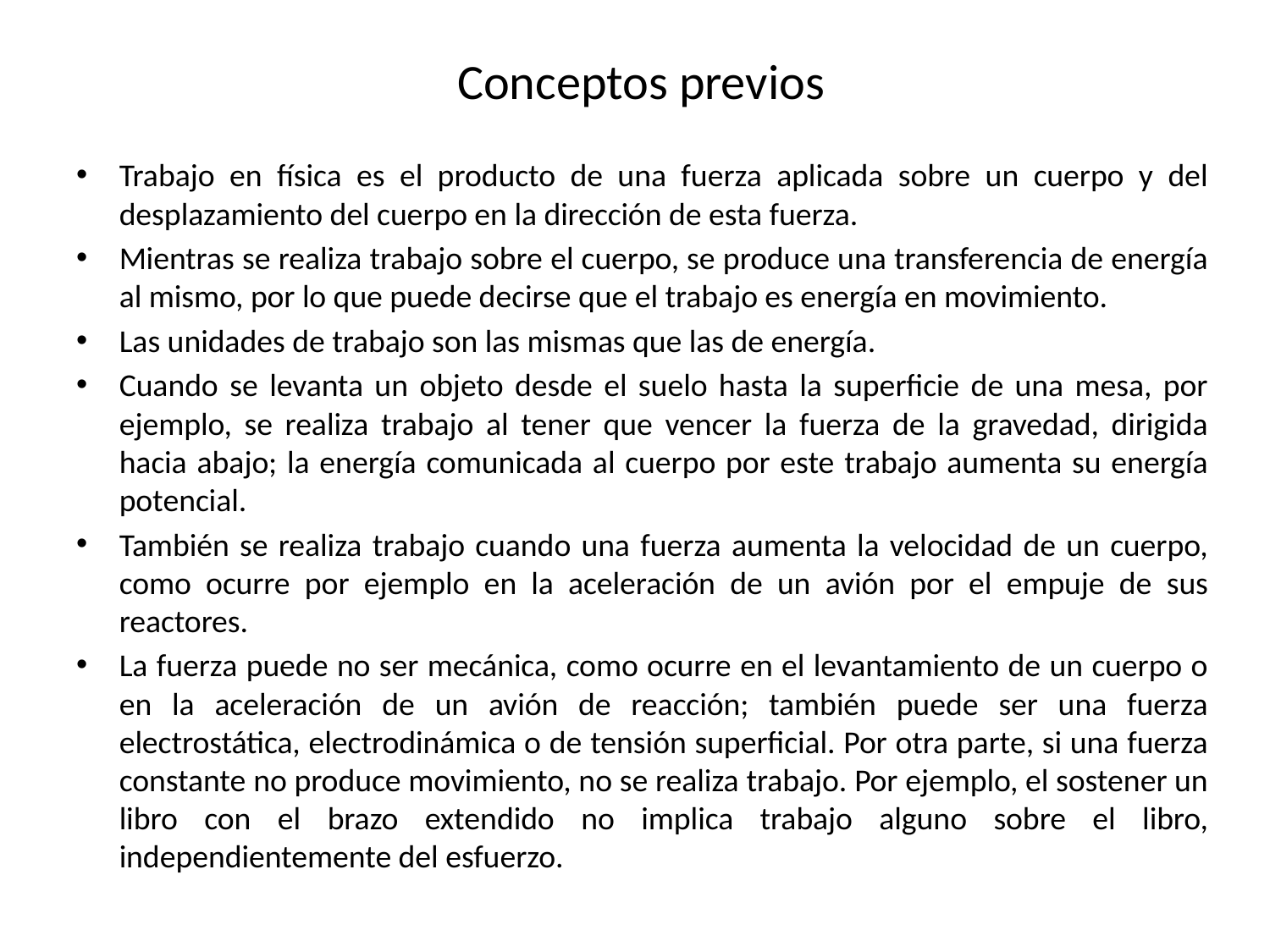

# Conceptos previos
Trabajo en física es el producto de una fuerza aplicada sobre un cuerpo y del desplazamiento del cuerpo en la dirección de esta fuerza.
Mientras se realiza trabajo sobre el cuerpo, se produce una transferencia de energía al mismo, por lo que puede decirse que el trabajo es energía en movimiento.
Las unidades de trabajo son las mismas que las de energía.
Cuando se levanta un objeto desde el suelo hasta la superficie de una mesa, por ejemplo, se realiza trabajo al tener que vencer la fuerza de la gravedad, dirigida hacia abajo; la energía comunicada al cuerpo por este trabajo aumenta su energía potencial.
También se realiza trabajo cuando una fuerza aumenta la velocidad de un cuerpo, como ocurre por ejemplo en la aceleración de un avión por el empuje de sus reactores.
La fuerza puede no ser mecánica, como ocurre en el levantamiento de un cuerpo o en la aceleración de un avión de reacción; también puede ser una fuerza electrostática, electrodinámica o de tensión superficial. Por otra parte, si una fuerza constante no produce movimiento, no se realiza trabajo. Por ejemplo, el sostener un libro con el brazo extendido no implica trabajo alguno sobre el libro, independientemente del esfuerzo.